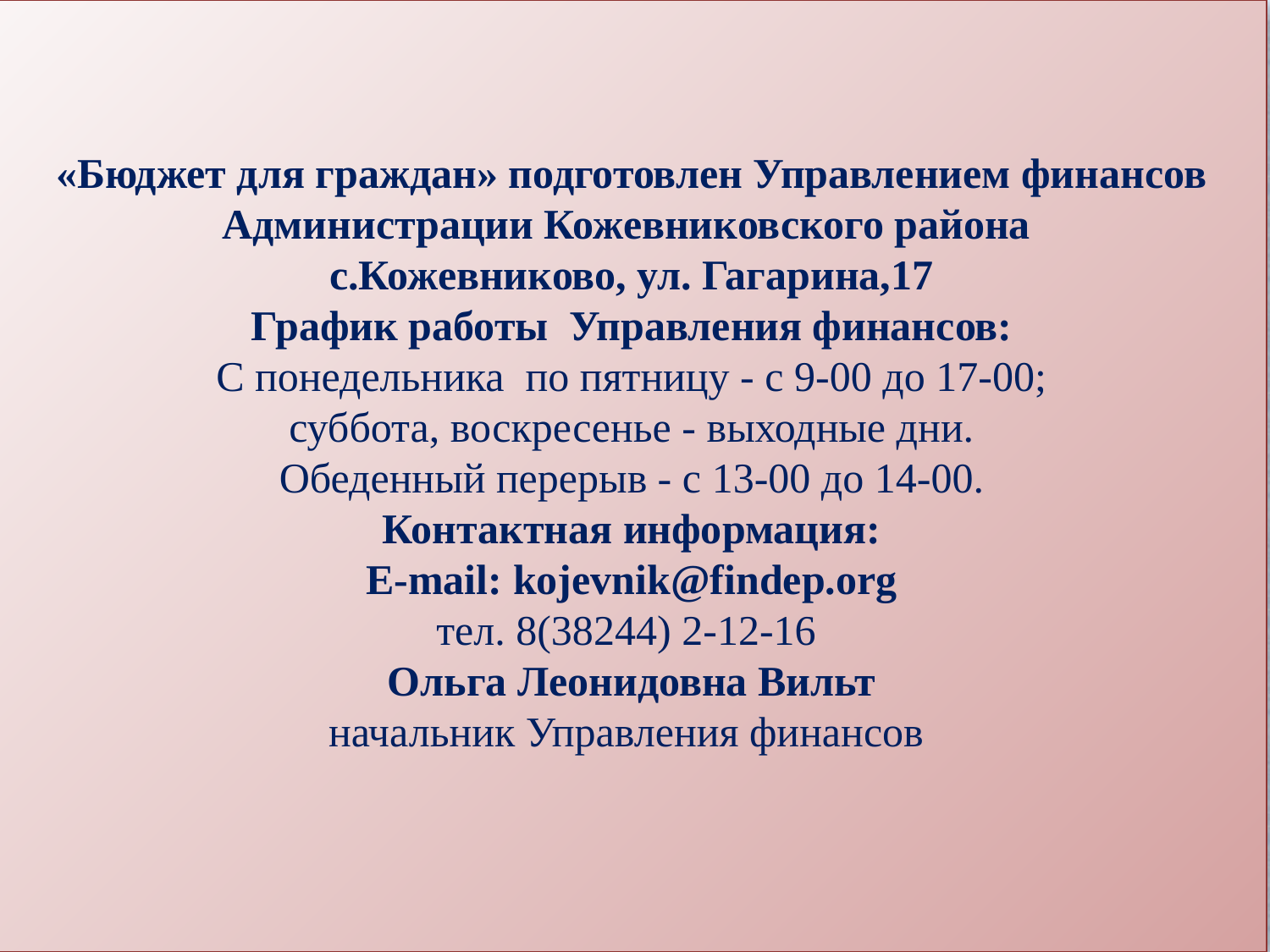

# «Бюджет для граждан» подготовлен Управлением финансов Администрации Кожевниковского района с.Кожевниково, ул. Гагарина,17 График работы  Управления финансов: С понедельника  по пятницу - с 9-00 до 17-00; суббота, воскресенье - выходные дни. Обеденный перерыв - с 13-00 до 14-00. Контактная информация: E-mail: kojevnik@findep.org тел. 8(38244) 2-12-16 Ольга Леонидовна Вильт начальник Управления финансов